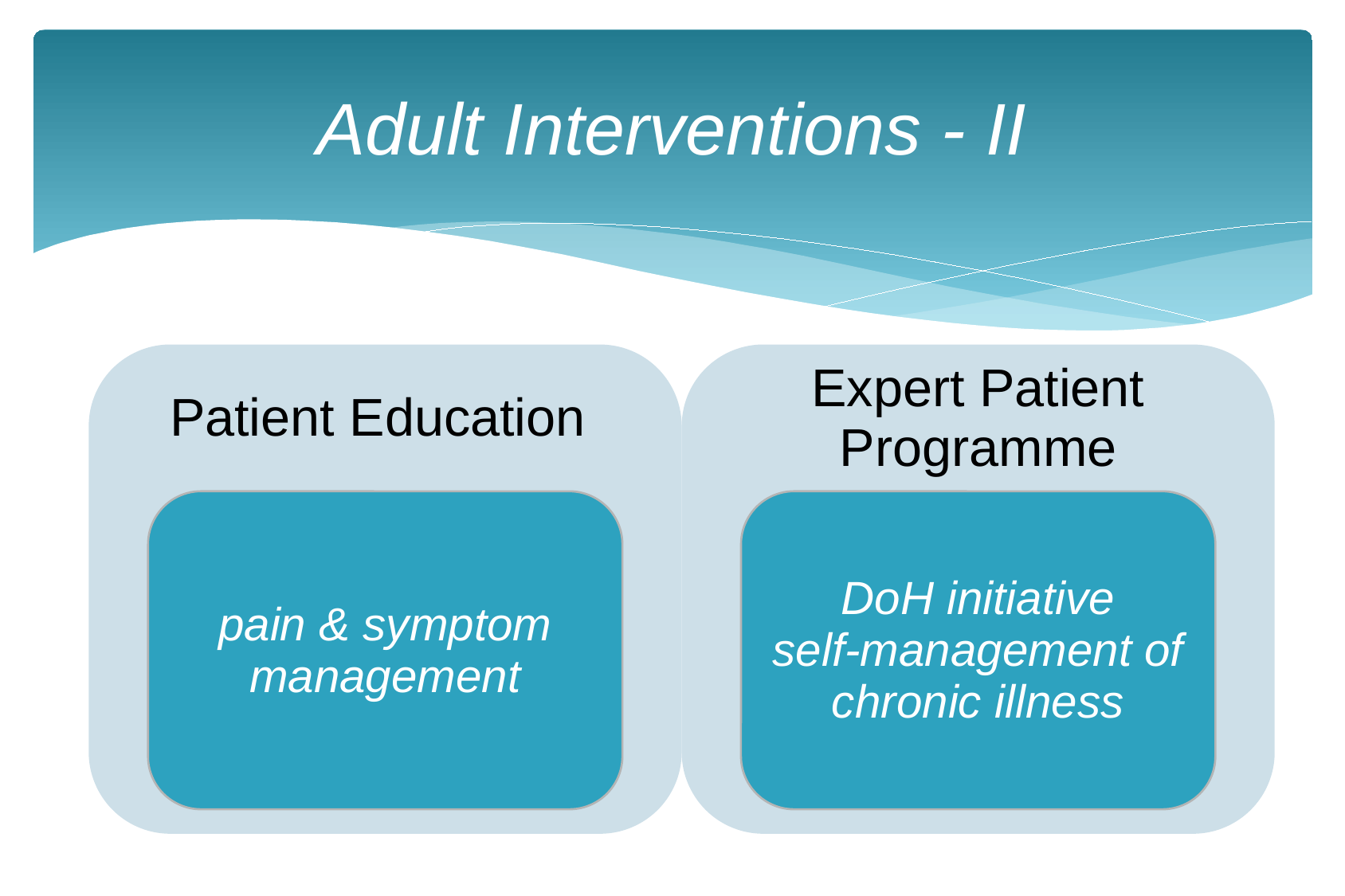

# Adult Interventions - II
Patient Education
pain & symptom management
Expert Patient Programme
DoH initiative
self-management of chronic illness